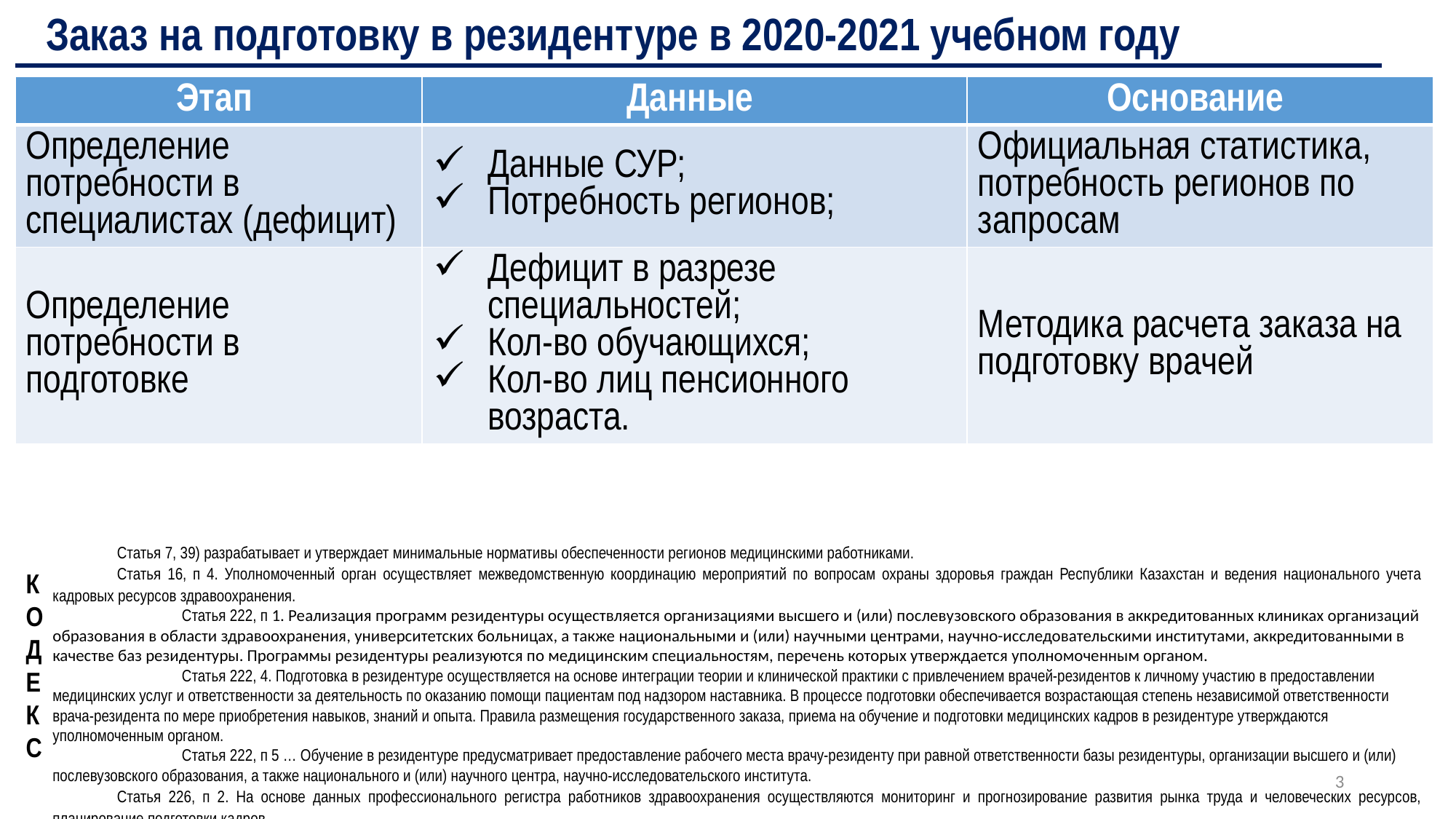

Заказ на подготовку в резидентуре в 2020-2021 учебном году
| Этап | Данные | Основание |
| --- | --- | --- |
| Определение потребности в специалистах (дефицит) | Данные СУР; Потребность регионов; | Официальная статистика, потребность регионов по запросам |
| Определение потребности в подготовке | Дефицит в разрезе специальностей; Кол-во обучающихся; Кол-во лиц пенсионного возраста. | Методика расчета заказа на подготовку врачей |
Статья 7, 39) разрабатывает и утверждает минимальные нормативы обеспеченности регионов медицинскими работниками.
Статья 16, п 4. Уполномоченный орган осуществляет межведомственную координацию мероприятий по вопросам охраны здоровья граждан Республики Казахстан и ведения национального учета кадровых ресурсов здравоохранения.
                 Статья 222, п 1. Реализация программ резидентуры осуществляется организациями высшего и (или) послевузовского образования в аккредитованных клиниках организаций образования в области здравоохранения, университетских больницах, а также национальными и (или) научными центрами, научно-исследовательскими институтами, аккредитованными в качестве баз резидентуры. Программы резидентуры реализуются по медицинским специальностям, перечень которых утверждается уполномоченным органом.
                 Статья 222, 4. Подготовка в резидентуре осуществляется на основе интеграции теории и клинической практики с привлечением врачей-резидентов к личному участию в предоставлении медицинских услуг и ответственности за деятельность по оказанию помощи пациентам под надзором наставника. В процессе подготовки обеспечивается возрастающая степень независимой ответственности врача-резидента по мере приобретения навыков, знаний и опыта. Правила размещения государственного заказа, приема на обучение и подготовки медицинских кадров в резидентуре утверждаются уполномоченным органом.
                 Статья 222, п 5 … Обучение в резидентуре предусматривает предоставление рабочего места врачу-резиденту при равной ответственности базы резидентуры, организации высшего и (или) послевузовского образования, а также национального и (или) научного центра, научно-исследовательского института.
Статья 226, п 2. На основе данных профессионального регистра работников здравоохранения осуществляются мониторинг и прогнозирование развития рынка труда и человеческих ресурсов, планирование подготовки кадров.
кодекс
3